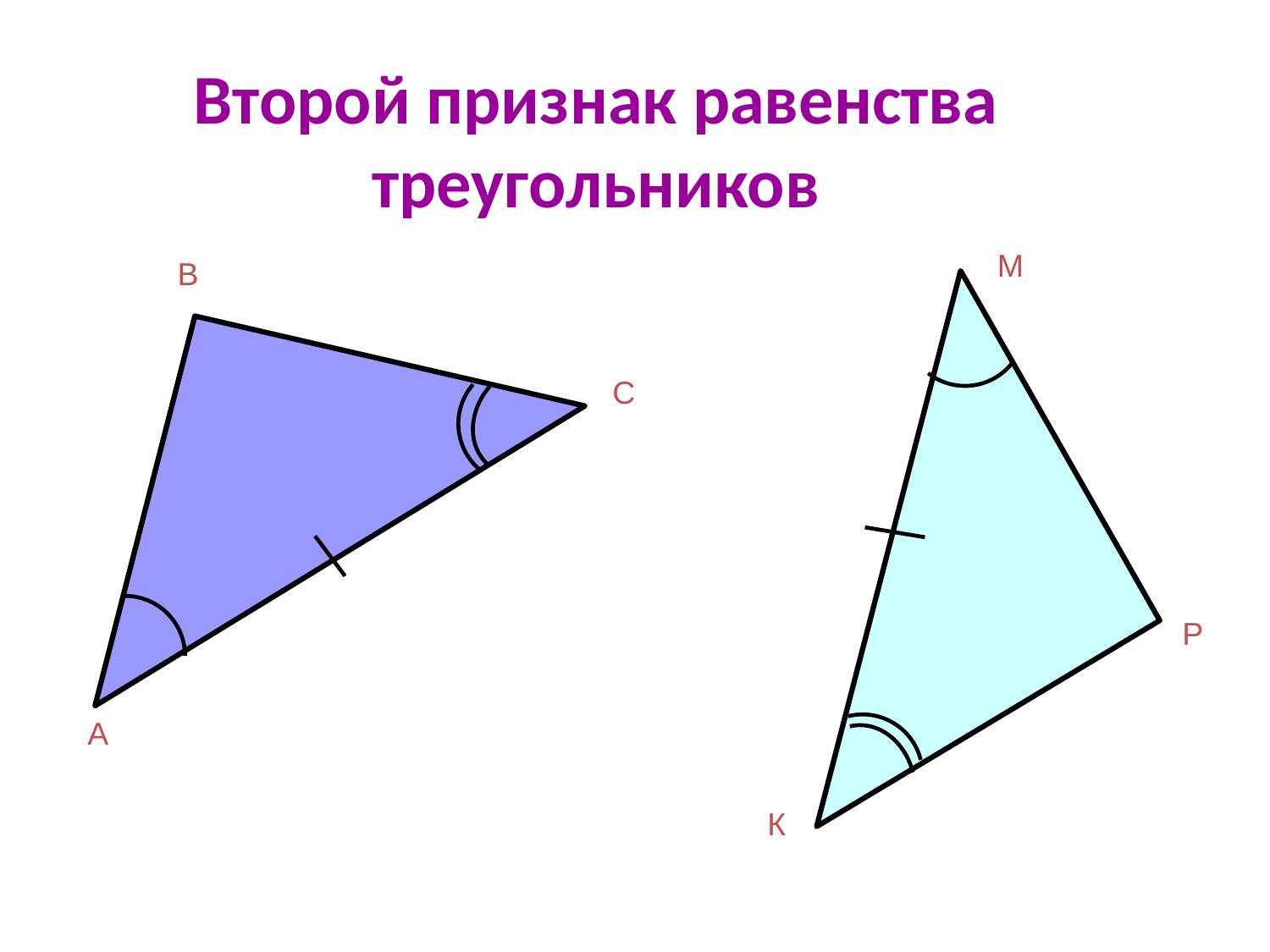

# Второй признак равенства треугольников
М
В

С

Р

А

К